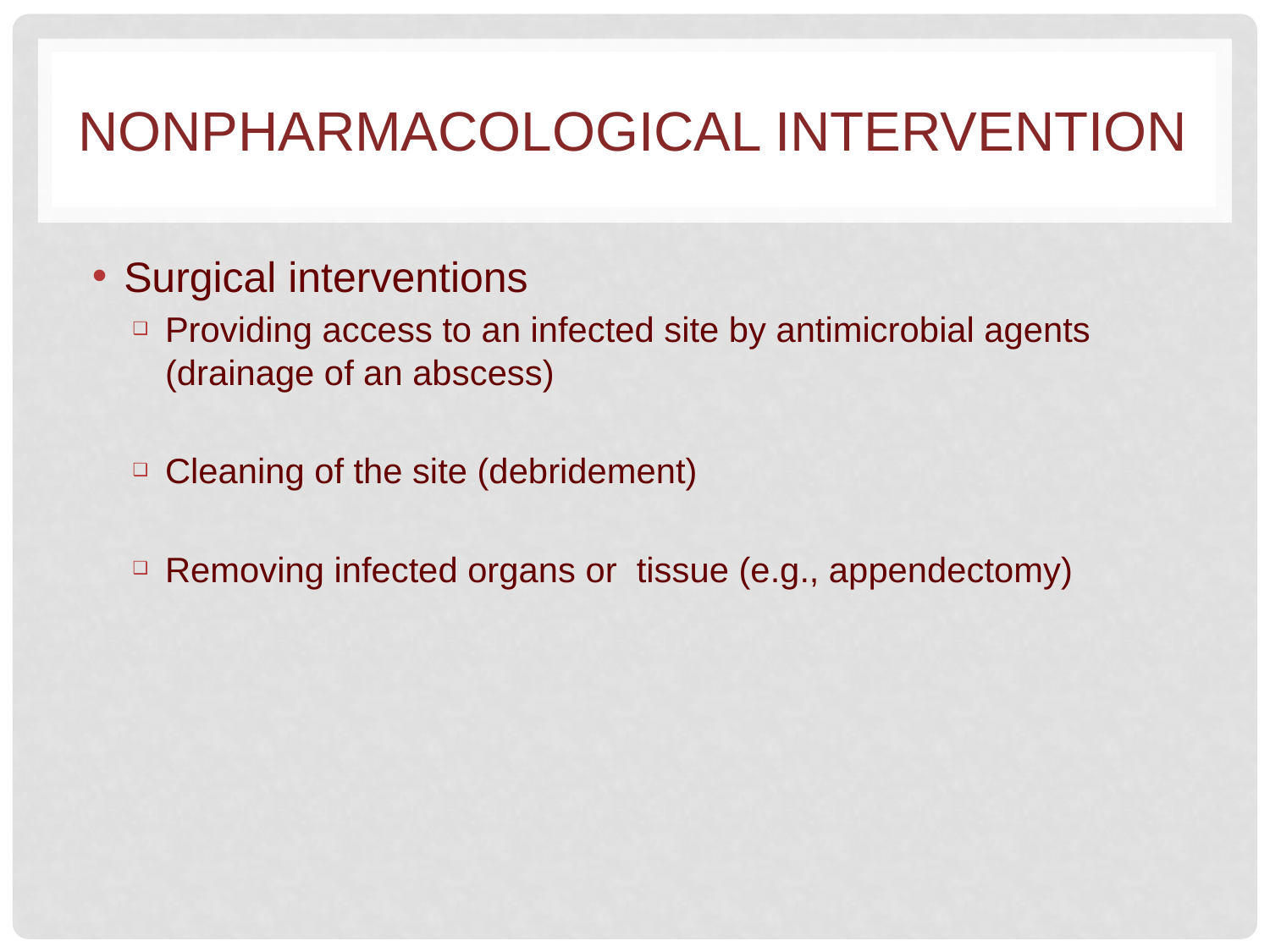

# NONPHARMACOLOGICAL INTERVENTION
Surgical interventions
Providing access to an infected site by antimicrobial agents (drainage of an abscess)

Cleaning of the site (debridement)

Removing infected organs or  tissue (e.g., appendectomy)